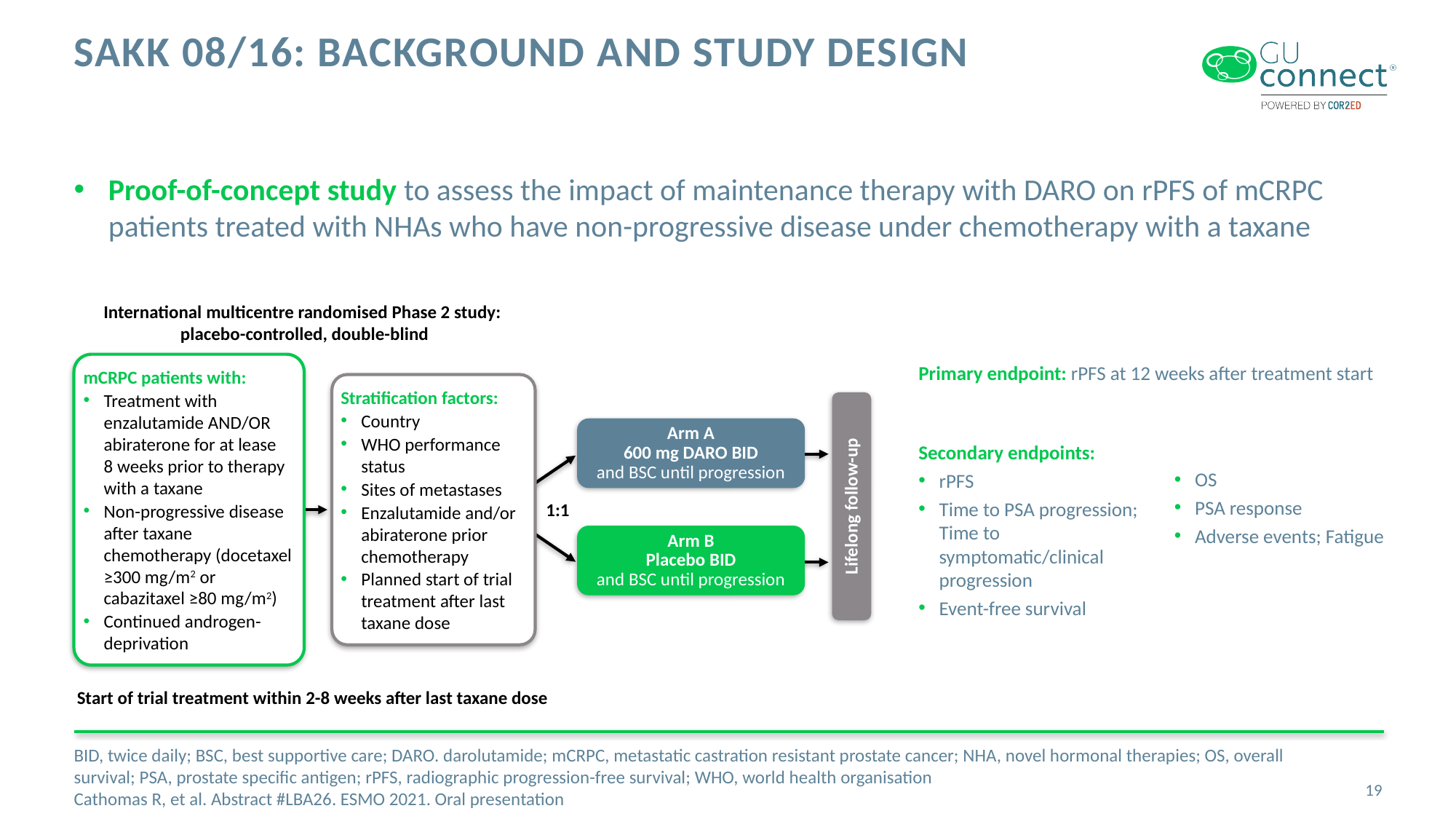

# Sakk 08/16: background and study design
Proof-of-concept study to assess the impact of maintenance therapy with DARO on rPFS of mCRPC patients treated with NHAs who have non-progressive disease under chemotherapy with a taxane
International multicentre randomised Phase 2 study:
placebo-controlled, double-blind
mCRPC patients with:
Treatment with enzalutamide AND/OR abiraterone for at lease
8 weeks prior to therapy with a taxane
Non-progressive disease after taxane chemotherapy (docetaxel ≥300 mg/m2 or cabazitaxel ≥80 mg/m2)
Continued androgen-deprivation
Primary endpoint: rPFS at 12 weeks after treatment start
Stratification factors:
Country
WHO performance status
Sites of metastases
Enzalutamide and/or abiraterone prior chemotherapy
Planned start of trial treatment after last taxane dose
Arm A
600 mg DARO BID
and BSC until progression
Secondary endpoints:
rPFS
Time to PSA progression; Time to symptomatic/clinical progression
Event-free survival
OS
PSA response
Adverse events; Fatigue
Lifelong follow-up
1:1
Arm B
Placebo BID
and BSC until progression
Start of trial treatment within 2-8 weeks after last taxane dose

BID, twice daily; BSC, best supportive care; DARO. darolutamide; mCRPC, metastatic castration resistant prostate cancer; NHA, novel hormonal therapies; OS, overall survival; PSA, prostate specific antigen; rPFS, radiographic progression-free survival; WHO, world health organisation
Cathomas R, et al. Abstract #LBA26. ESMO 2021. Oral presentation

19